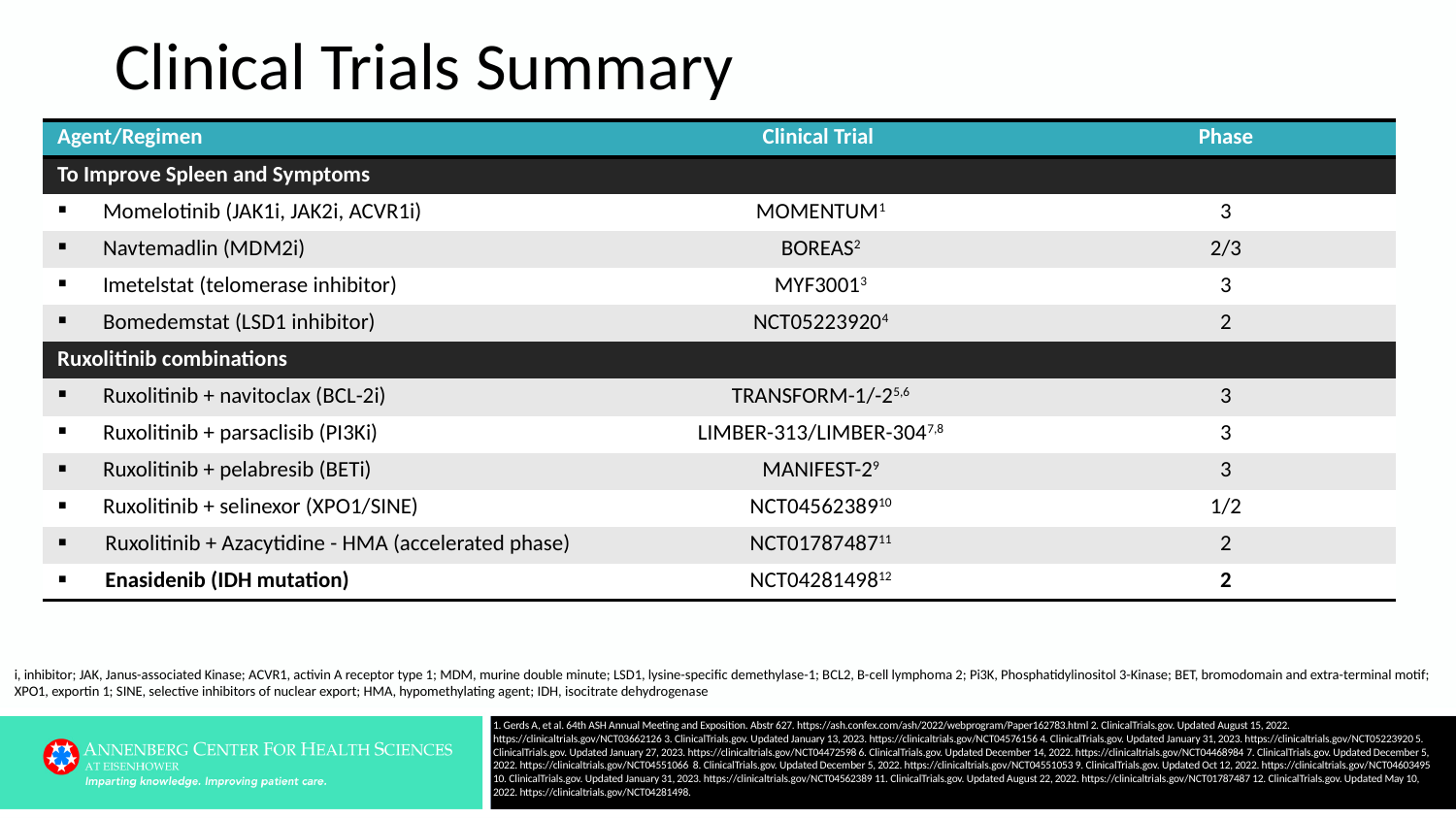

# Clinical Trials Summary
| Agent/Regimen | Clinical Trial | Phase |
| --- | --- | --- |
| To Improve Spleen and Symptoms |  |  |
| Momelotinib (JAK1i, JAK2i, ACVR1i) | MOMENTUM1 | 3 |
| Navtemadlin (MDM2i) | BOREAS2 | 2/3 |
| Imetelstat (telomerase inhibitor) | MYF30013 | 3 |
| Bomedemstat (LSD1 inhibitor) | NCT052239204 | 2 |
| Ruxolitinib combinations |  |  |
| Ruxolitinib + navitoclax (BCL-2i) | TRANSFORM-1/-25,6 | 3 |
| Ruxolitinib + parsaclisib (PI3Ki) | LIMBER-313/LIMBER-3047,8 | 3 |
| Ruxolitinib + pelabresib (BETi) | MANIFEST-29 | 3 |
| Ruxolitinib + selinexor (XPO1/SINE) | NCT0456238910 | 1/2 |
| Ruxolitinib + Azacytidine - HMA (accelerated phase) | NCT0178748711 | 2 |
| Enasidenib (IDH mutation) | NCT0428149812 | 2 |
i, inhibitor; JAK, Janus-associated Kinase; ACVR1, activin A receptor type 1; MDM, murine double minute; LSD1, lysine-specific demethylase-1; BCL2, B-cell lymphoma 2; Pi3K, Phosphatidylinositol 3-Kinase; BET, bromodomain and extra-terminal motif; XPO1, exportin 1; SINE, selective inhibitors of nuclear export; HMA, hypomethylating agent; IDH, isocitrate dehydrogenase
1. Gerds A, et al. 64th ASH Annual Meeting and Exposition. Abstr 627. https://ash.confex.com/ash/2022/webprogram/Paper162783.html 2. ClinicalTrials.gov. Updated August 15, 2022. https://clinicaltrials.gov/NCT03662126 3. ClinicalTrials.gov. Updated January 13, 2023. https://clinicaltrials.gov/NCT04576156 4. ClinicalTrials.gov. Updated January 31, 2023. https://clinicaltrials.gov/NCT05223920 5. ClinicalTrials.gov. Updated January 27, 2023. https://clinicaltrials.gov/NCT04472598 6. ClinicalTrials.gov. Updated December 14, 2022. https://clinicaltrials.gov/NCT04468984 7. ClinicalTrials.gov. Updated December 5, 2022. https://clinicaltrials.gov/NCT04551066  8. ClinicalTrials.gov. Updated December 5, 2022. https://clinicaltrials.gov/NCT04551053 9. ClinicalTrials.gov. Updated Oct 12, 2022. https://clinicaltrials.gov/NCT04603495 10. ClinicalTrials.gov. Updated January 31, 2023. https://clinicaltrials.gov/NCT04562389 11. ClinicalTrials.gov. Updated August 22, 2022. https://clinicaltrials.gov/NCT01787487 12. ClinicalTrials.gov. Updated May 10, 2022. https://clinicaltrials.gov/NCT04281498.